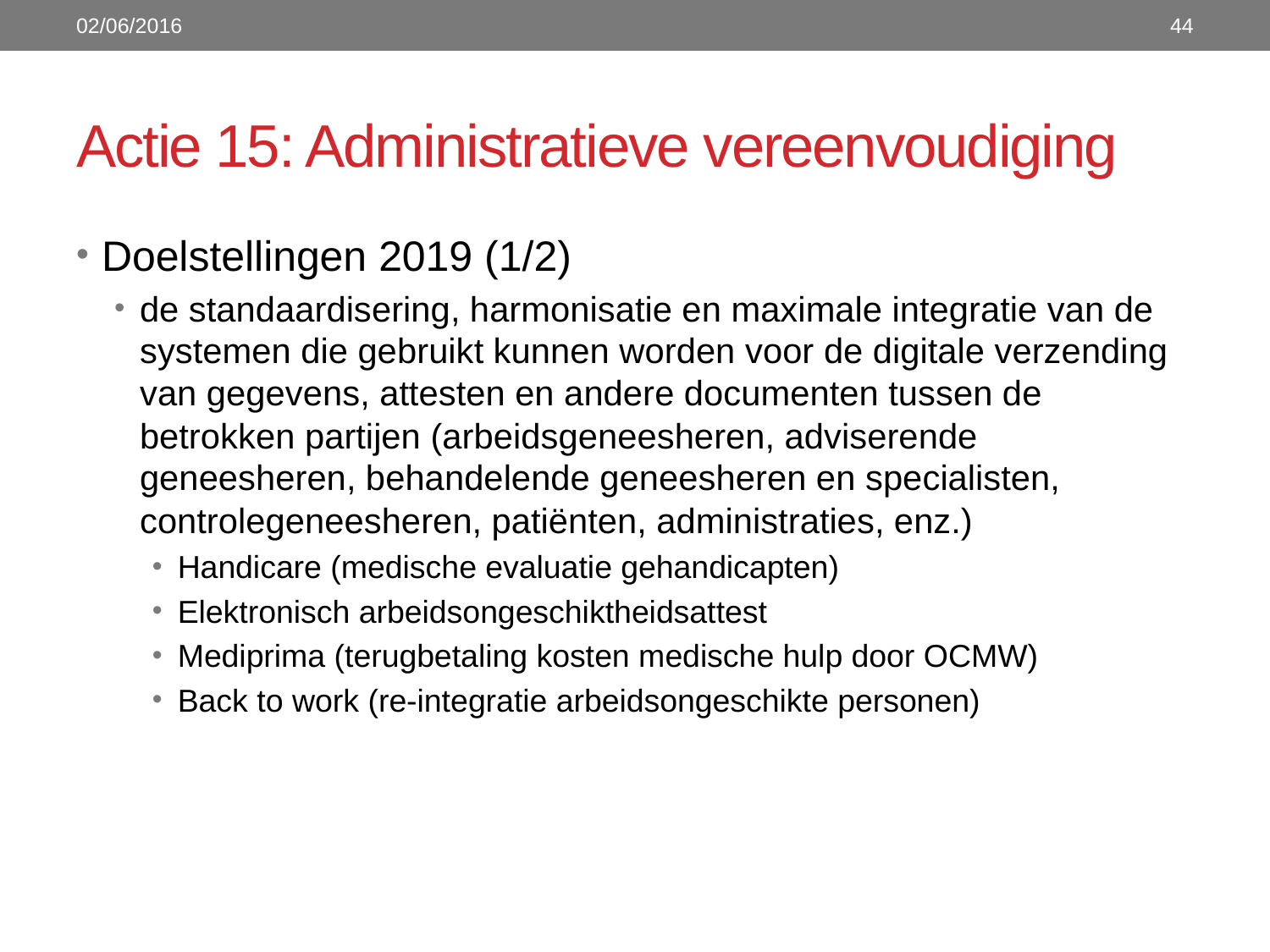

02/06/2016
44
# Actie 15: Administratieve vereenvoudiging
Doelstellingen 2019 (1/2)
de standaardisering, harmonisatie en maximale integratie van de systemen die gebruikt kunnen worden voor de digitale verzending van gegevens, attesten en andere documenten tussen de betrokken partijen (arbeidsgeneesheren, adviserende geneesheren, behandelende geneesheren en specialisten, controlegeneesheren, patiënten, administraties, enz.)
Handicare (medische evaluatie gehandicapten)
Elektronisch arbeidsongeschiktheidsattest
Mediprima (terugbetaling kosten medische hulp door OCMW)
Back to work (re-integratie arbeidsongeschikte personen)